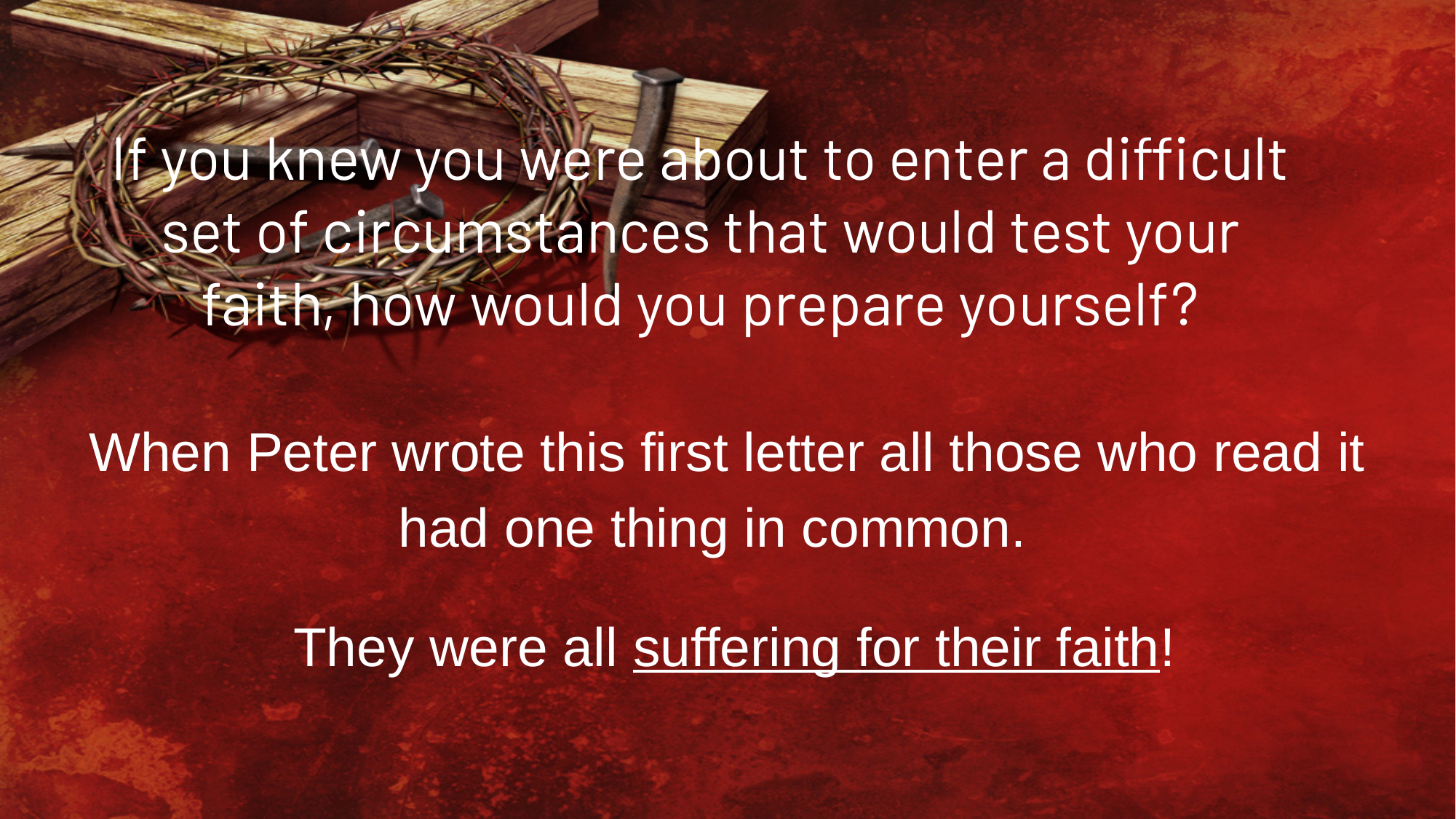

If you knew you were about to enter a difficult set of circumstances that would test your faith, how would you prepare yourself?
When Peter wrote this first letter all those who read it had one thing in common.
They were all suffering for their faith!